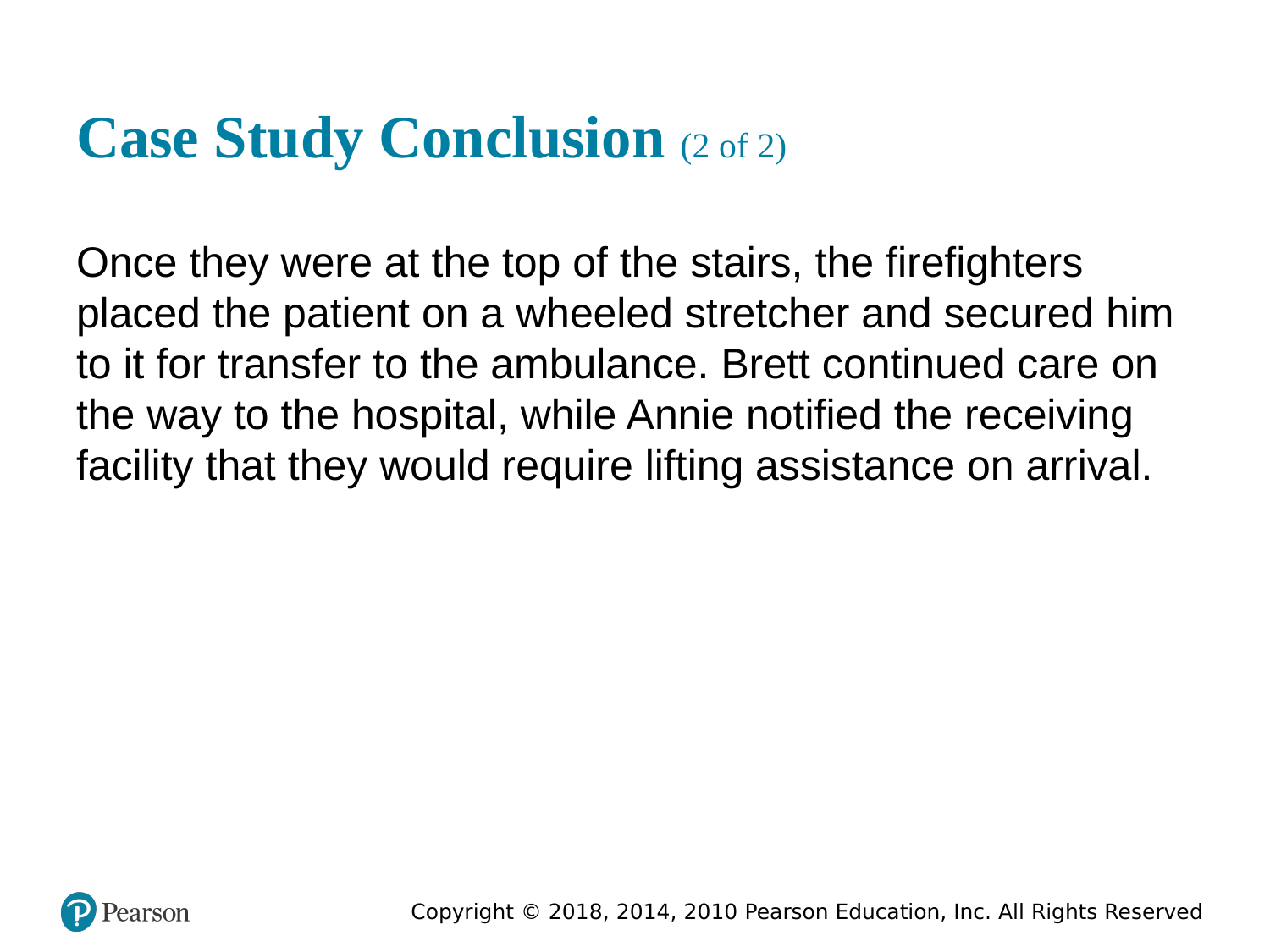

# Case Study Conclusion (2 of 2)
Once they were at the top of the stairs, the firefighters placed the patient on a wheeled stretcher and secured him to it for transfer to the ambulance. Brett continued care on the way to the hospital, while Annie notified the receiving facility that they would require lifting assistance on arrival.